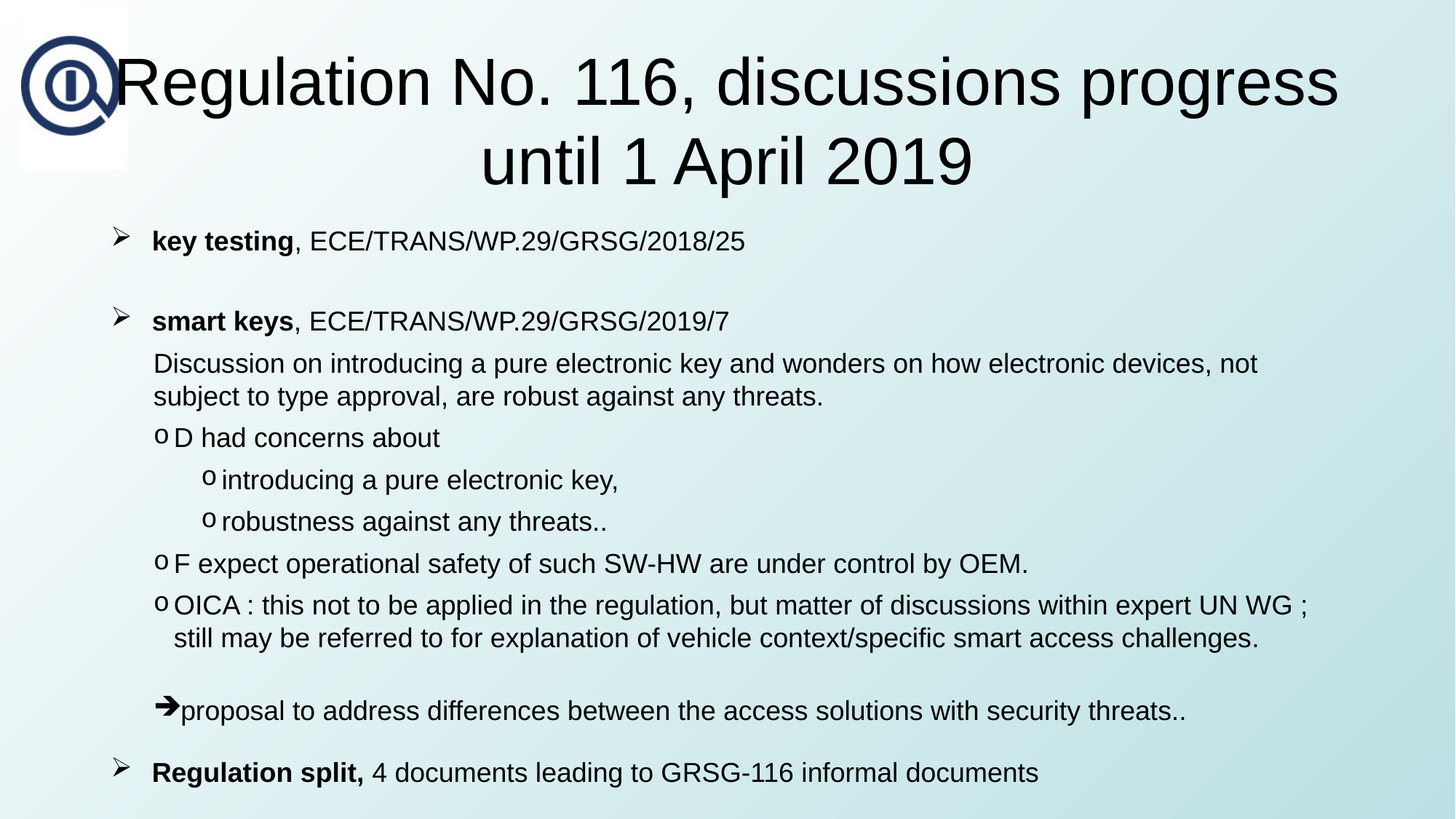

# Regulation No. 116, discussions progress until 1 April 2019
key testing, ECE/TRANS/WP.29/GRSG/2018/25

smart keys, ECE/TRANS/WP.29/GRSG/2019/7
Discussion on introducing a pure electronic key and wonders on how electronic devices, not subject to type approval, are robust against any threats.
D had concerns about
introducing a pure electronic key,
robustness against any threats..
F expect operational safety of such SW-HW are under control by OEM.
OICA : this not to be applied in the regulation, but matter of discussions within expert UN WG ; still may be referred to for explanation of vehicle context/specific smart access challenges.

proposal to address differences between the access solutions with security threats..

Regulation split, 4 documents leading to GRSG-116 informal documents